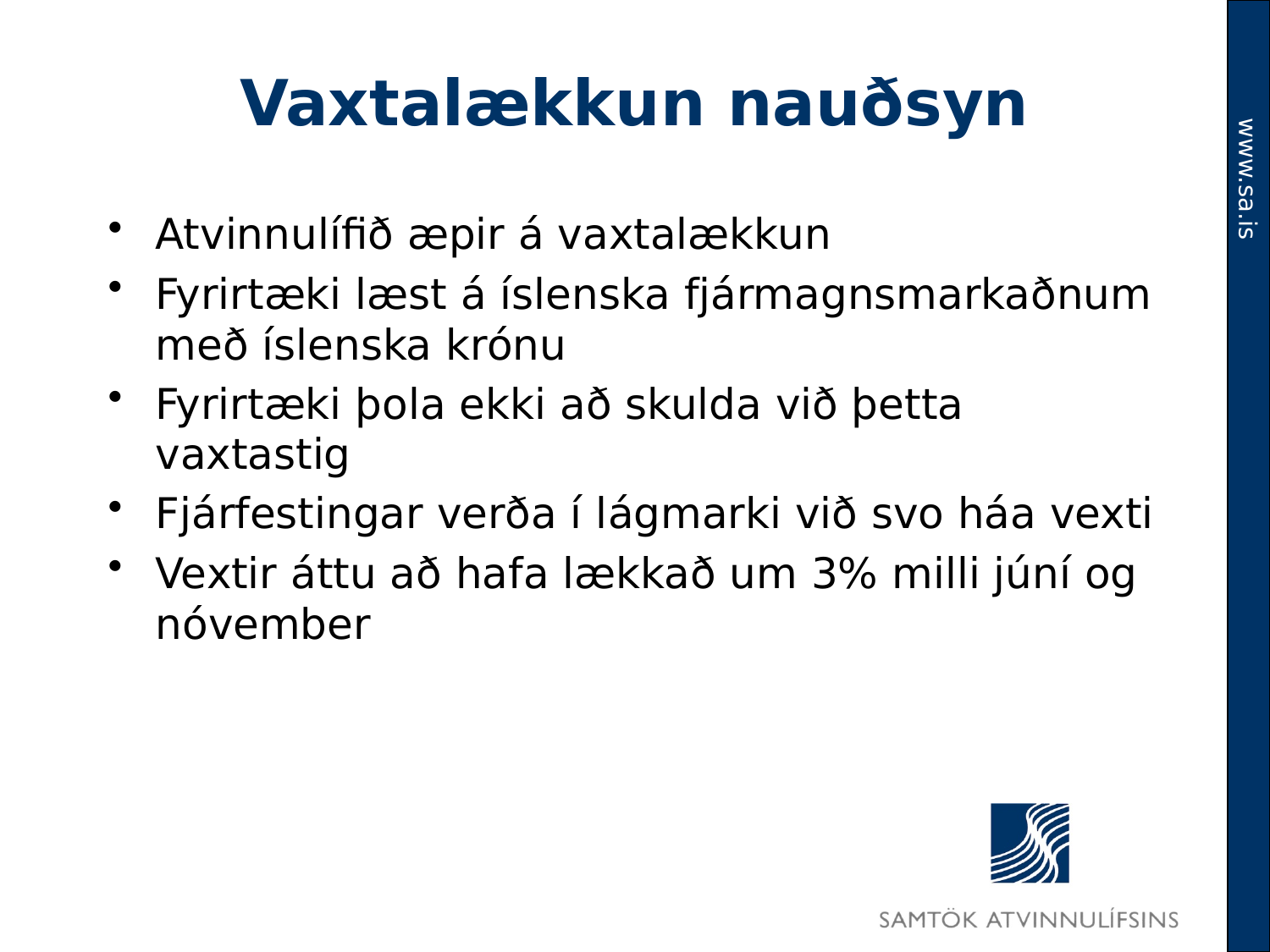

# Vaxtalækkun nauðsyn
Atvinnulífið æpir á vaxtalækkun
Fyrirtæki læst á íslenska fjármagnsmarkaðnum með íslenska krónu
Fyrirtæki þola ekki að skulda við þetta vaxtastig
Fjárfestingar verða í lágmarki við svo háa vexti
Vextir áttu að hafa lækkað um 3% milli júní og nóvember